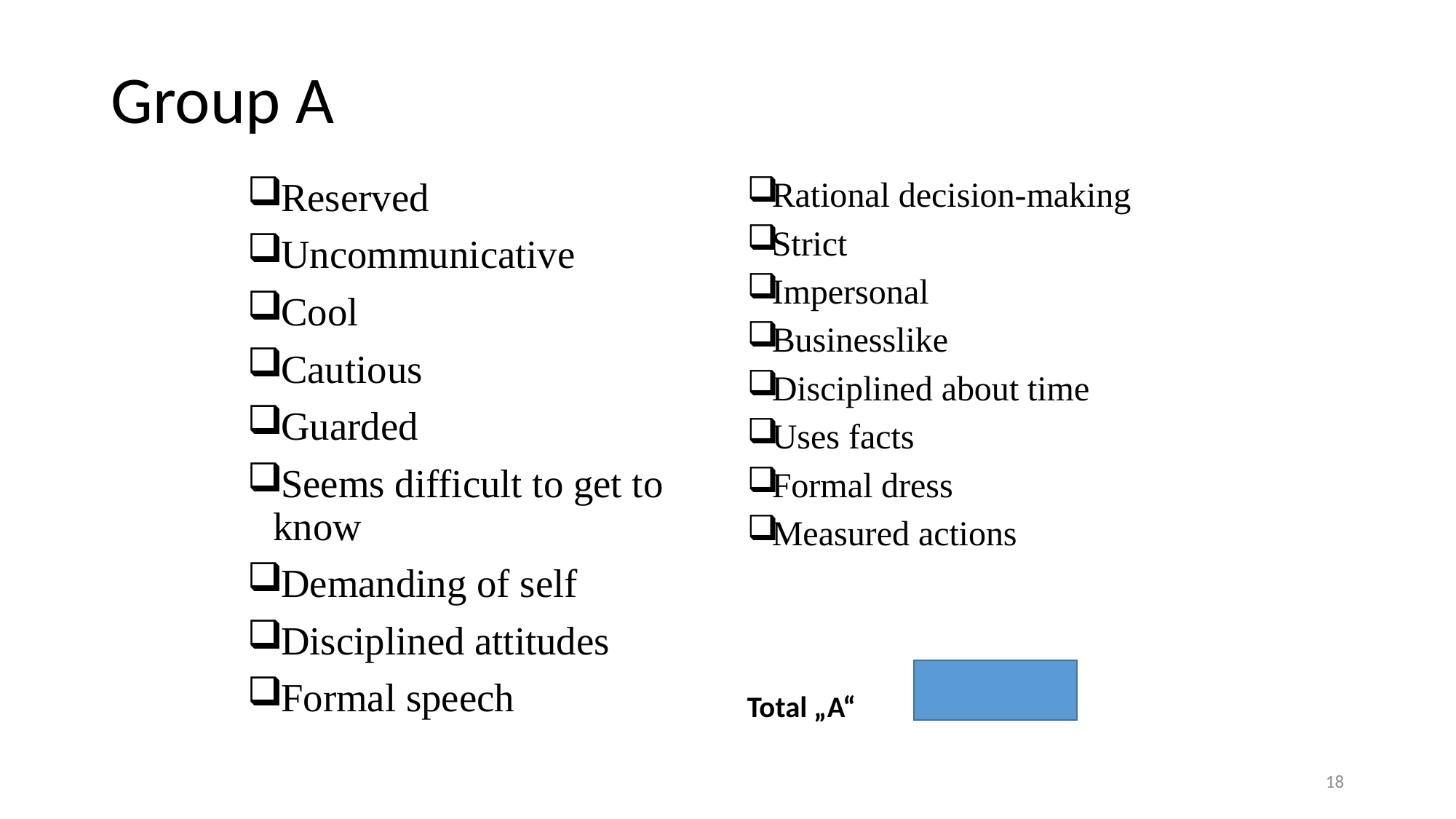

# Group A
Reserved
Uncommunicative
Cool
Cautious
Guarded
Seems difficult to get to know
Demanding of self
Disciplined attitudes
Formal speech
Rational decision-making
Strict
Impersonal
Businesslike
Disciplined about time
Uses facts
Formal dress
Measured actions

Total „A“

18